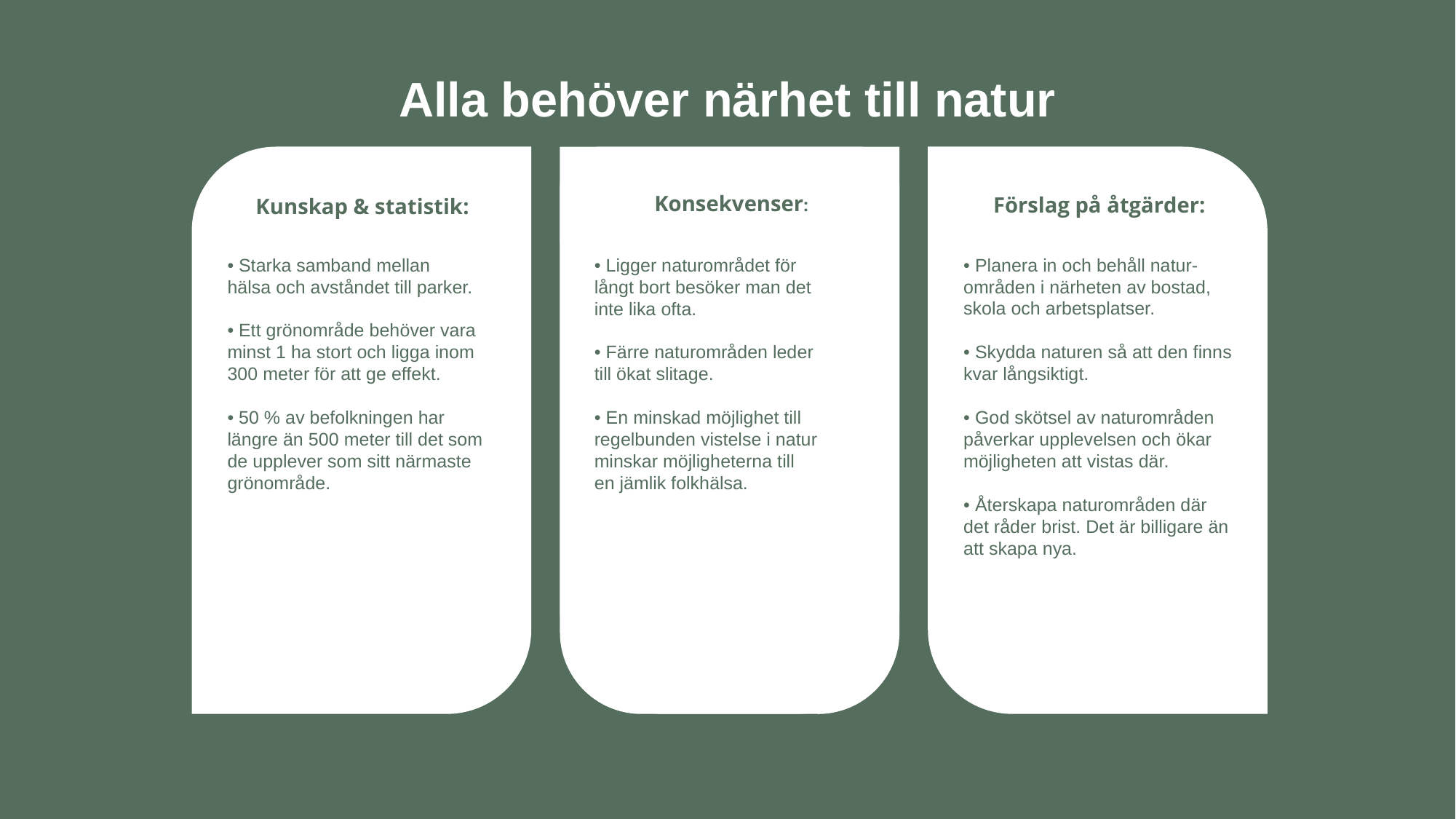

--
Alla behöver närhet till natur

Konsekvenser:
Förslag på åtgärder:
Kunskap & statistik:
• Starka samband mellan
hälsa och avståndet till parker.

• Ett grönområde behöver vara minst 1 ha stort och ligga inom 300 meter för att ge effekt.

• 50 % av befolkningen har
längre än 500 meter till det som de upplever som sitt närmaste grönområde.
• Ligger naturområdet för
långt bort besöker man det
inte lika ofta.

• Färre naturområden leder
till ökat slitage.

• En minskad möjlighet till
regelbunden vistelse i natur minskar möjligheterna till
en jämlik folkhälsa.
• Planera in och behåll natur-
områden i närheten av bostad, skola och arbetsplatser.

• Skydda naturen så att den finns kvar långsiktigt.

• God skötsel av naturområden påverkar upplevelsen och ökar möjligheten att vistas där.

• Återskapa naturområden där det råder brist. Det är billigare än att skapa nya.